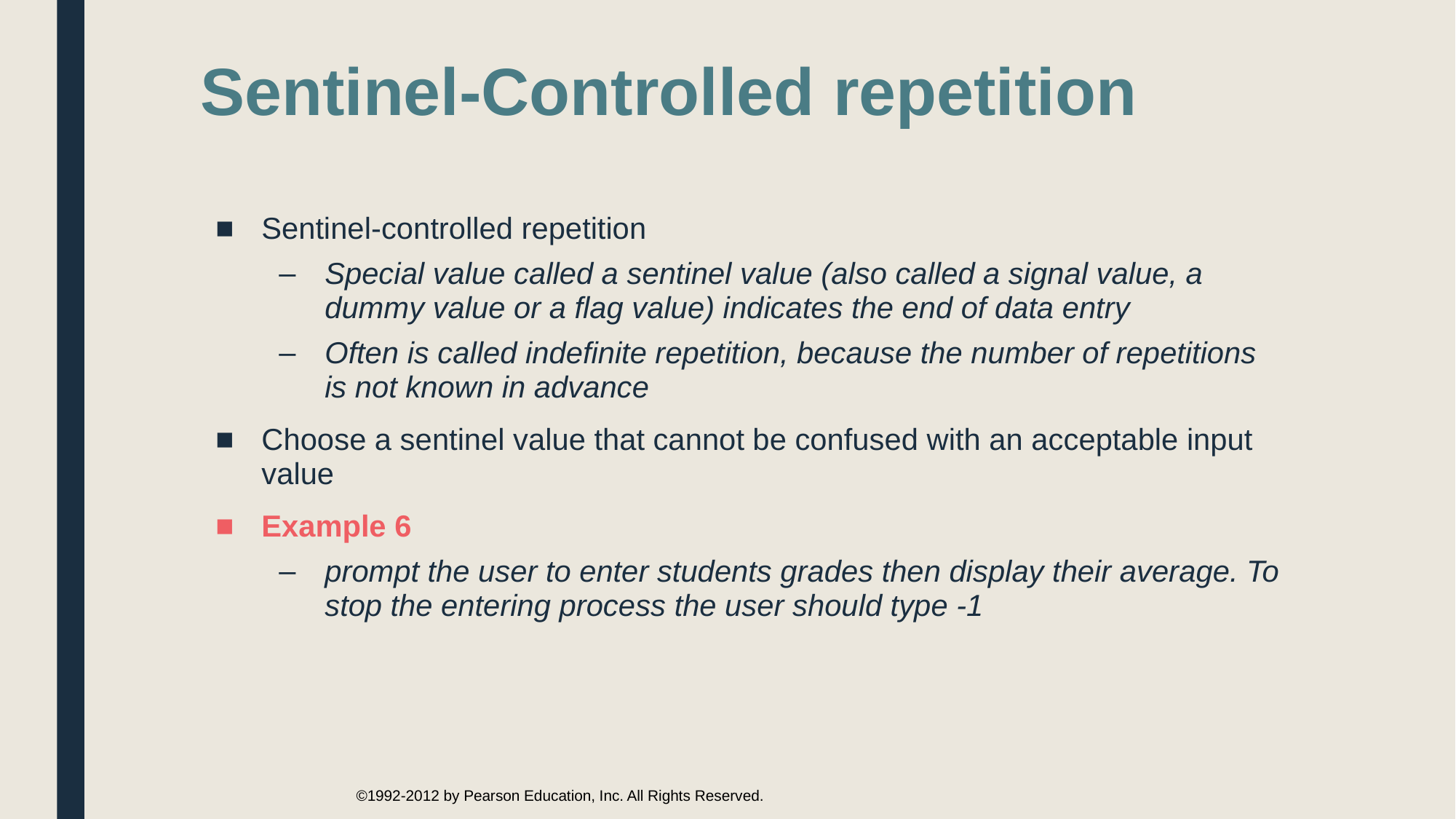

# Sentinel-Controlled repetition
Sentinel-controlled repetition
Special value called a sentinel value (also called a signal value, a dummy value or a flag value) indicates the end of data entry
Often is called indefinite repetition, because the number of repetitions is not known in advance
Choose a sentinel value that cannot be confused with an acceptable input value
Example 6
prompt the user to enter students grades then display their average. To stop the entering process the user should type -1

©1992-2012 by Pearson Education, Inc. All Rights Reserved.